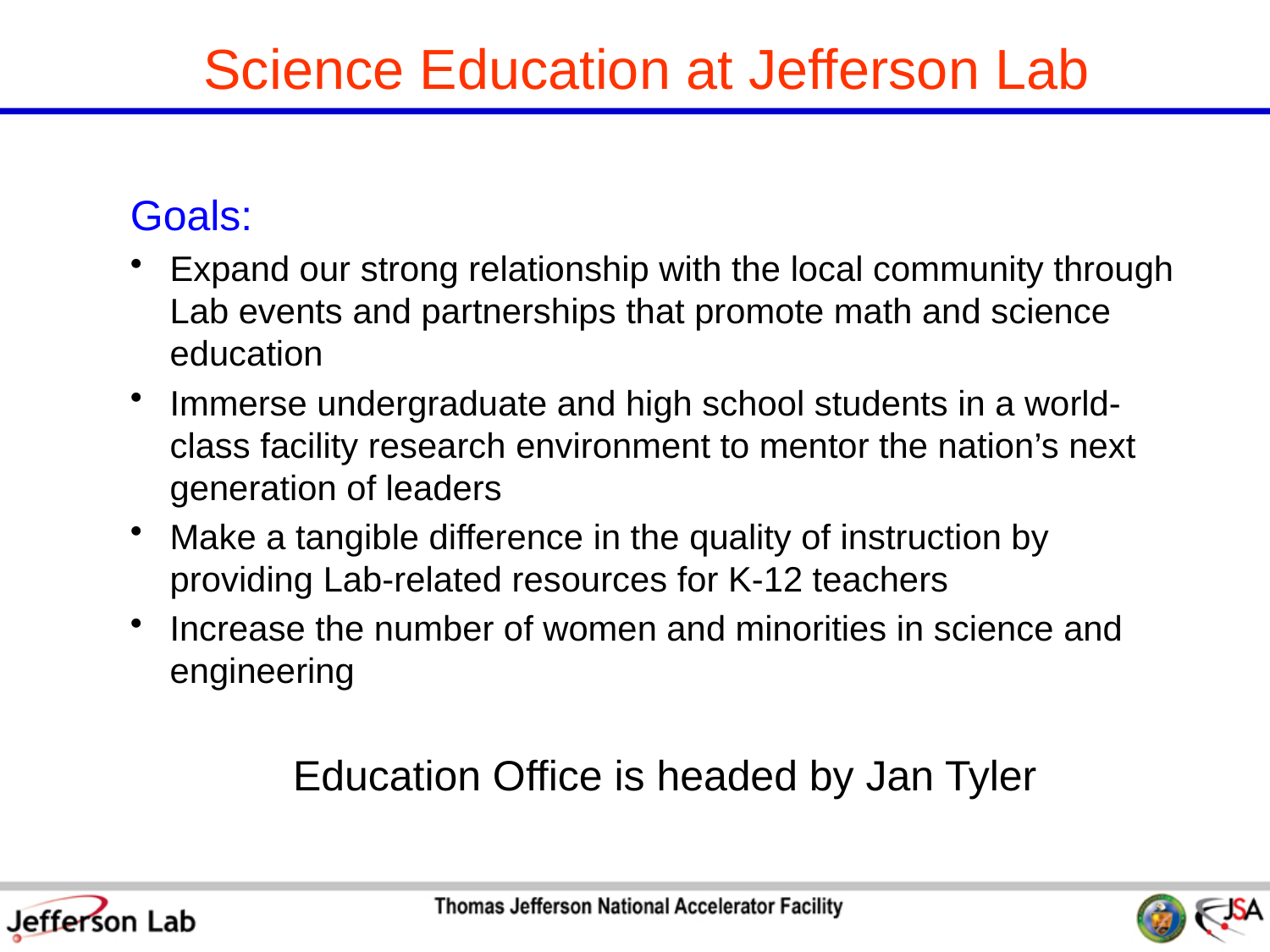

Science Education at Jefferson Lab
Goals:
Expand our strong relationship with the local community through Lab events and partnerships that promote math and science education
Immerse undergraduate and high school students in a world-class facility research environment to mentor the nation’s next generation of leaders
Make a tangible difference in the quality of instruction by providing Lab-related resources for K-12 teachers
Increase the number of women and minorities in science and engineering

Education Office is headed by Jan Tyler